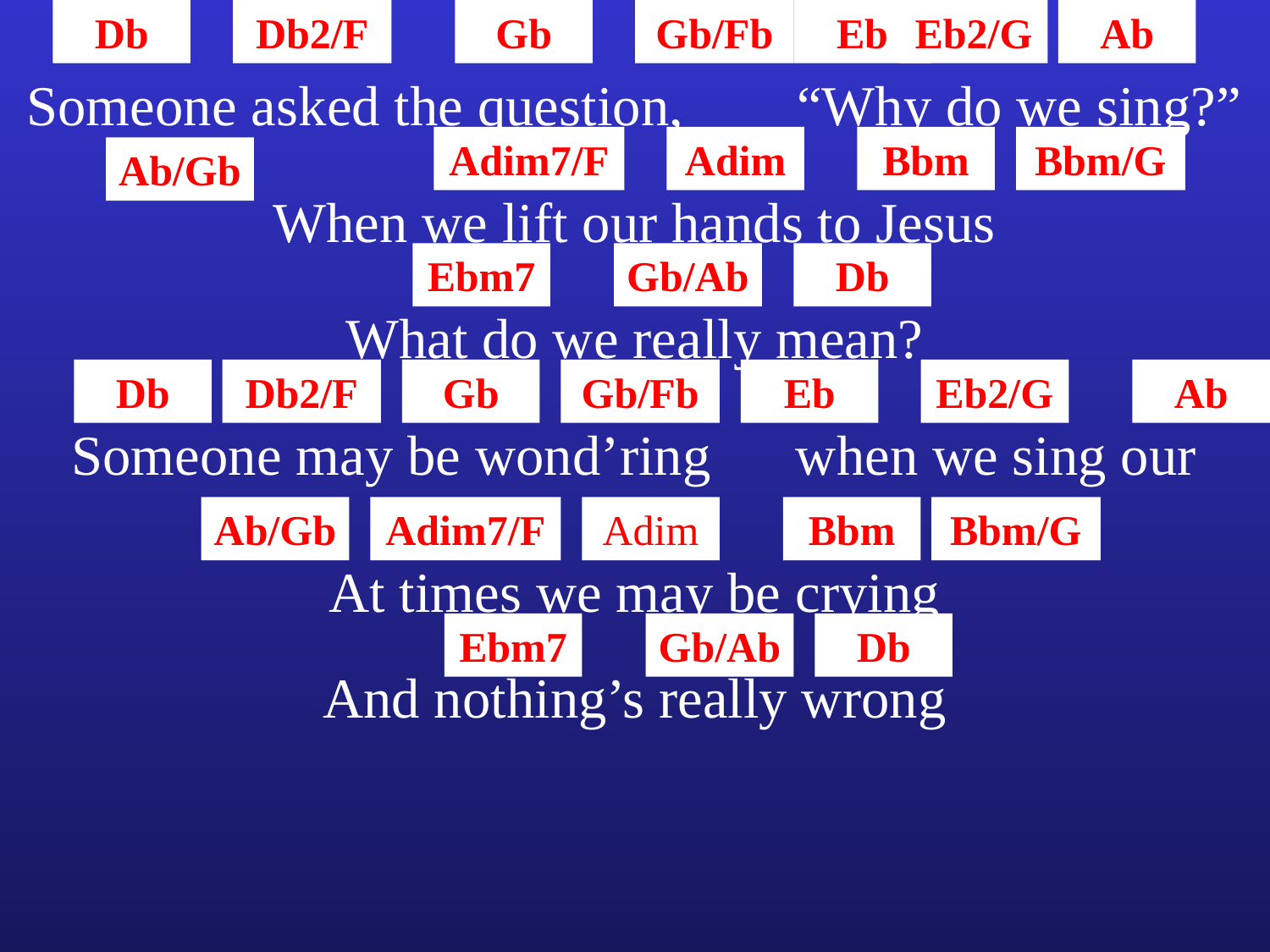

Db
Db2/F
Gb
Gb/Fb
Eb
Eb2/G
Ab
Someone asked the question,        “Why do we sing?”
Adim7/F
Adim
Bbm
Bbm/G
Ab/Gb
When we lift our hands to Jesus
Ebm7
Gb/Ab
Db
What do we really mean?
Db
Db2/F
Gb
Gb/Fb
Eb
Eb2/G
Ab
Someone may be wond’ring      when we sing our song
Ab/Gb
Adim7/F
Adim
Bbm
Bbm/G
At times we may be crying
Ebm7
Gb/Ab
Db
And nothing’s really wrong